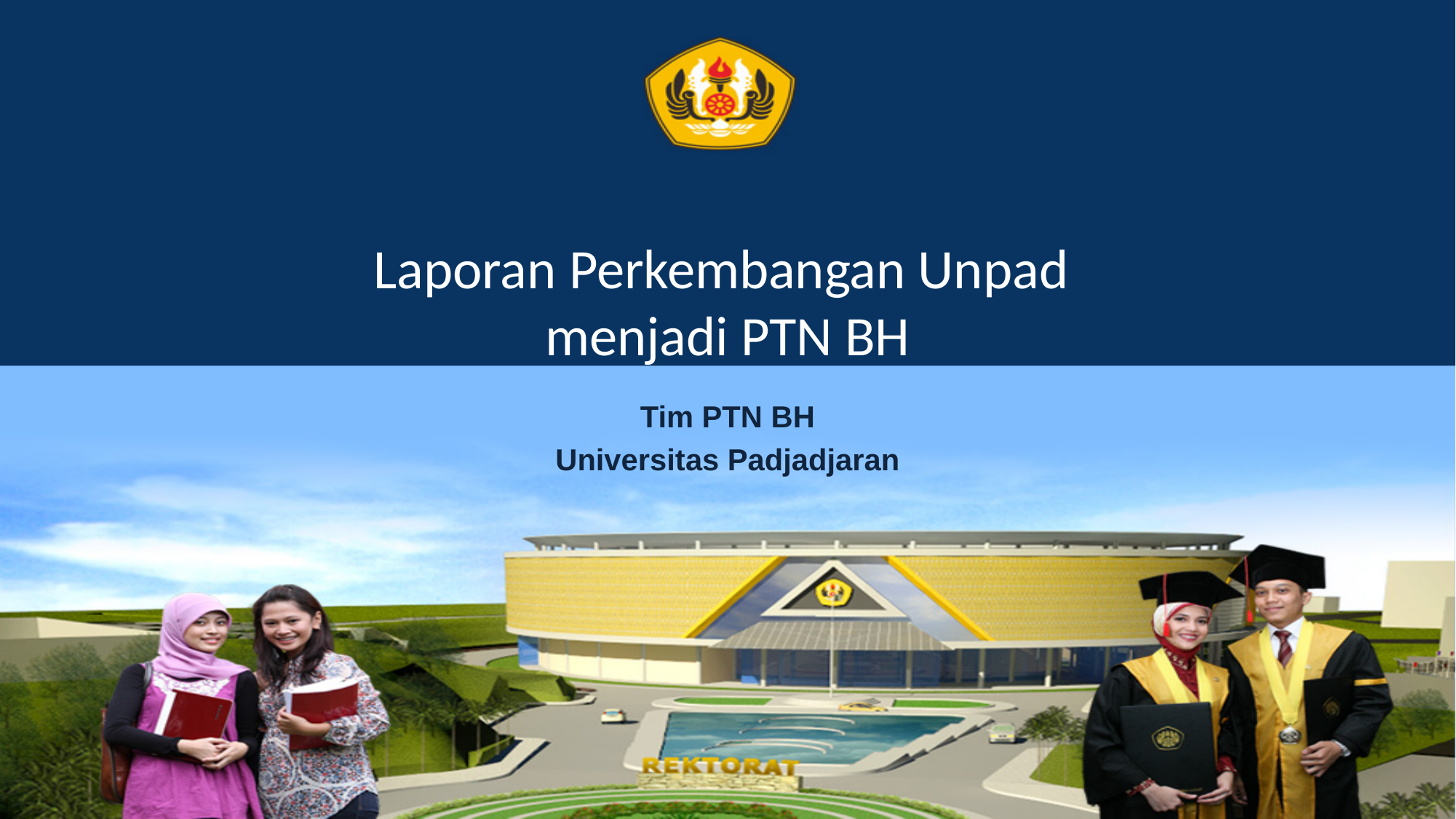

# Laporan Perkembangan Unpad menjadi PTN BH
Tim PTN BH
Universitas Padjadjaran